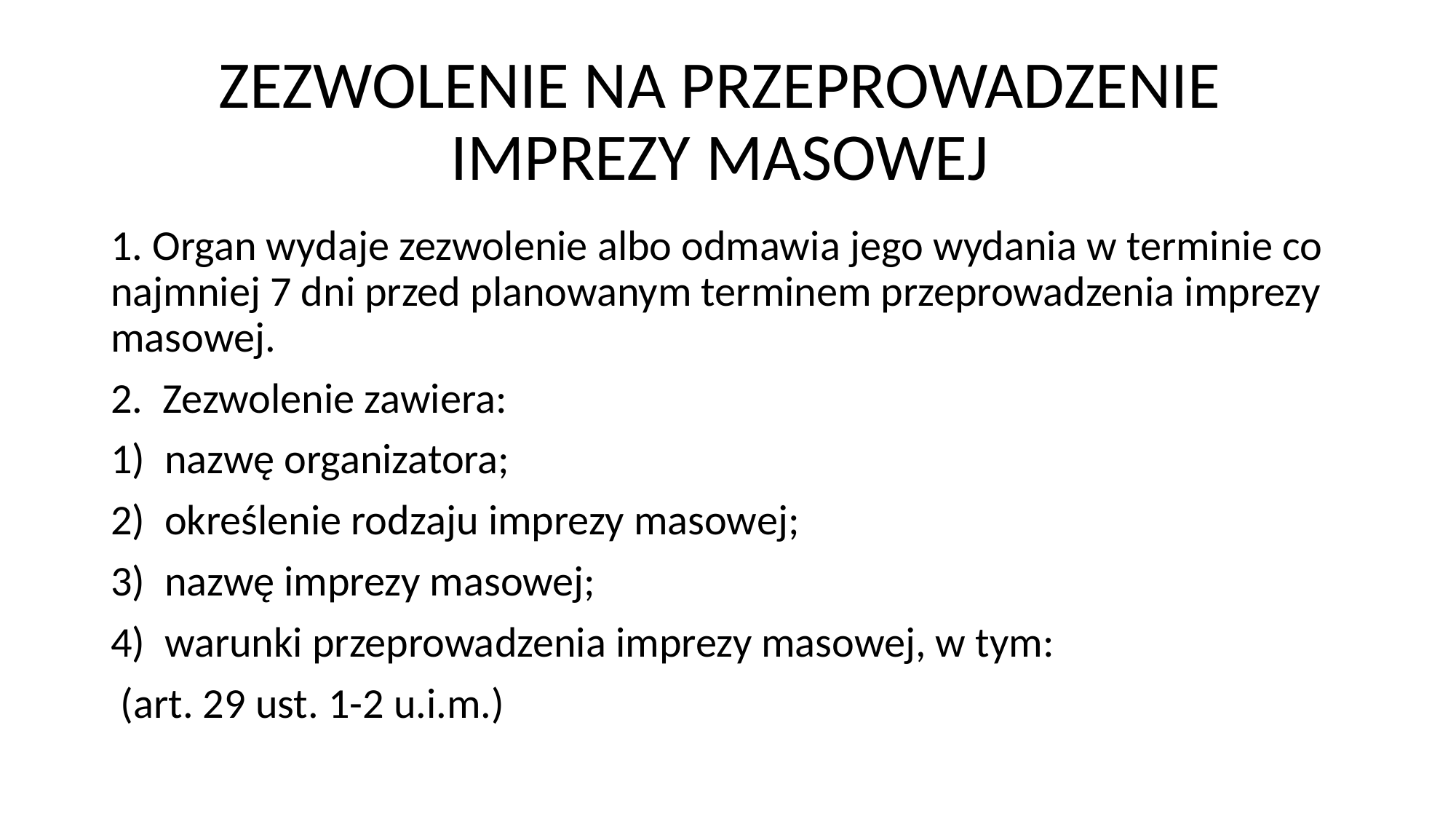

# ZEZWOLENIE NA PRZEPROWADZENIE IMPREZY MASOWEJ
1. Organ wydaje zezwolenie albo odmawia jego wydania w terminie co najmniej 7 dni przed planowanym terminem przeprowadzenia imprezy masowej.
2.  Zezwolenie zawiera:
1)  nazwę organizatora;
2)  określenie rodzaju imprezy masowej;
3)  nazwę imprezy masowej;
4)  warunki przeprowadzenia imprezy masowej, w tym:
 (art. 29 ust. 1-2 u.i.m.)